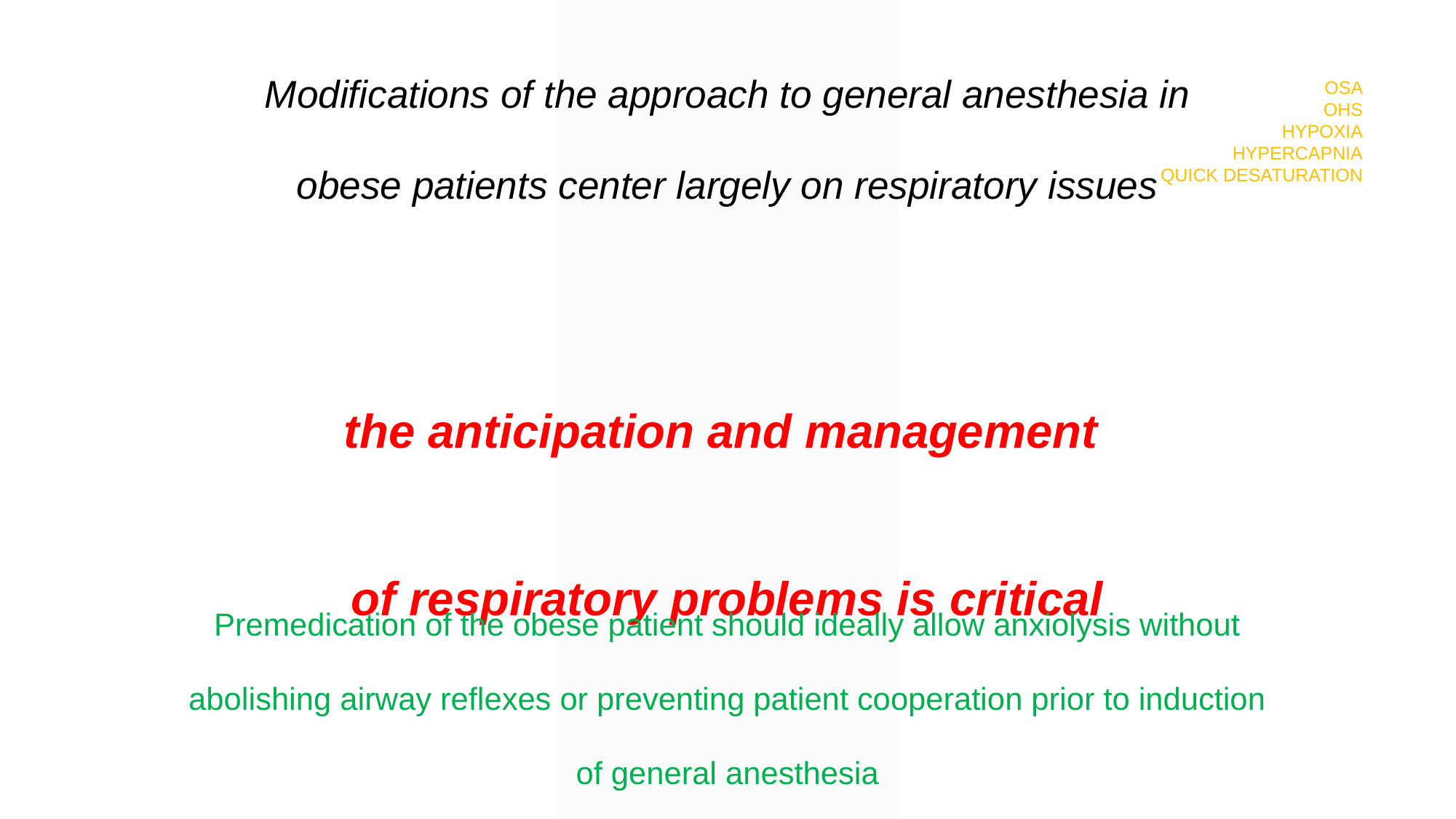

Modifications of the approach to general anesthesia in obese patients center largely on respiratory issues
OSA
OHS
HYPOXIA
HYPERCAPNIA
QUICK DESATURATION
the anticipation and management
of respiratory problems is critical
Premedication of the obese patient should ideally allow anxiolysis without abolishing airway reflexes or preventing patient cooperation prior to induction of general anesthesia